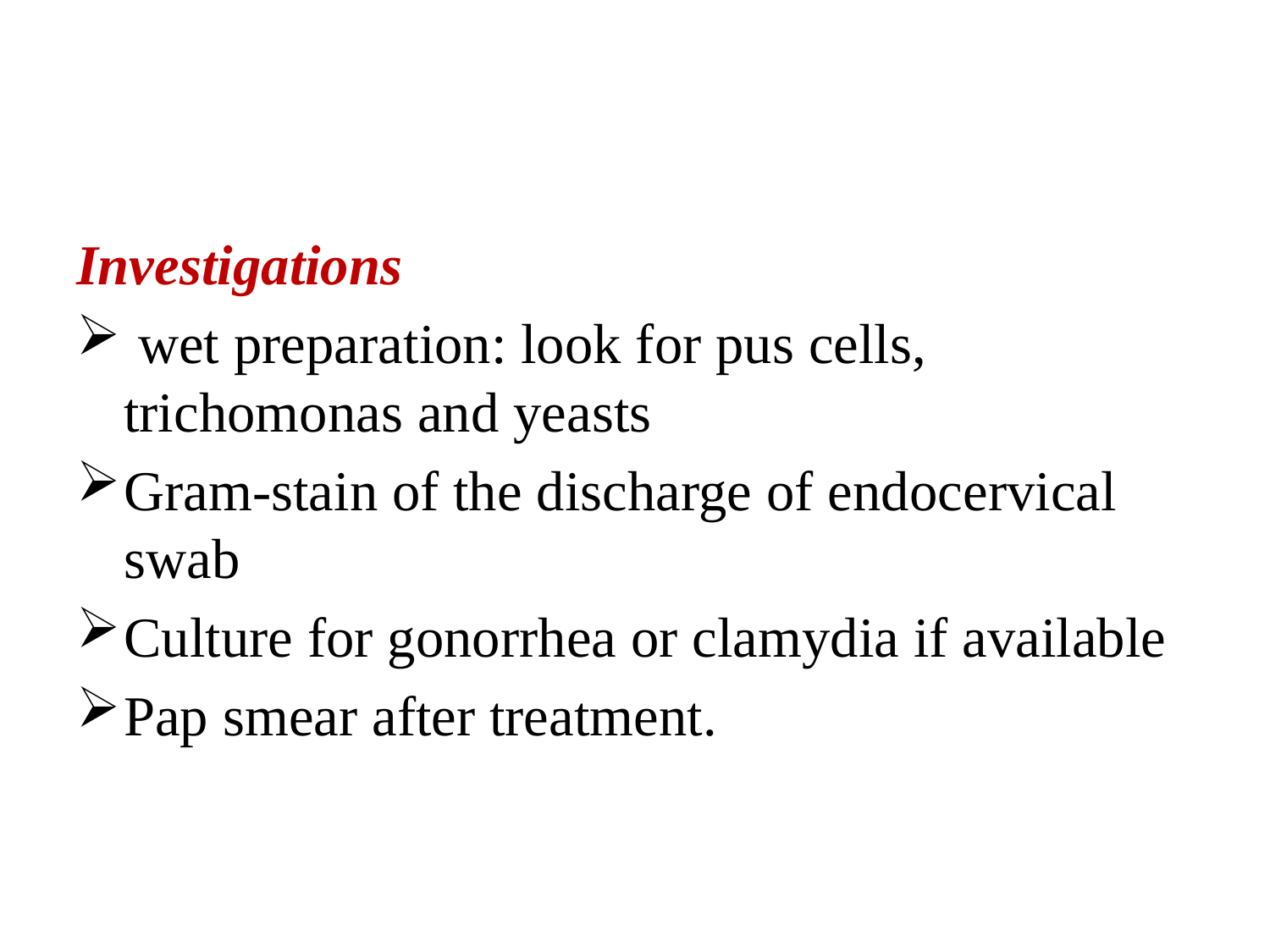

#
Investigations
 wet preparation: look for pus cells, trichomonas and yeasts
Gram-stain of the discharge of endocervical swab
Culture for gonorrhea or clamydia if available
Pap smear after treatment.